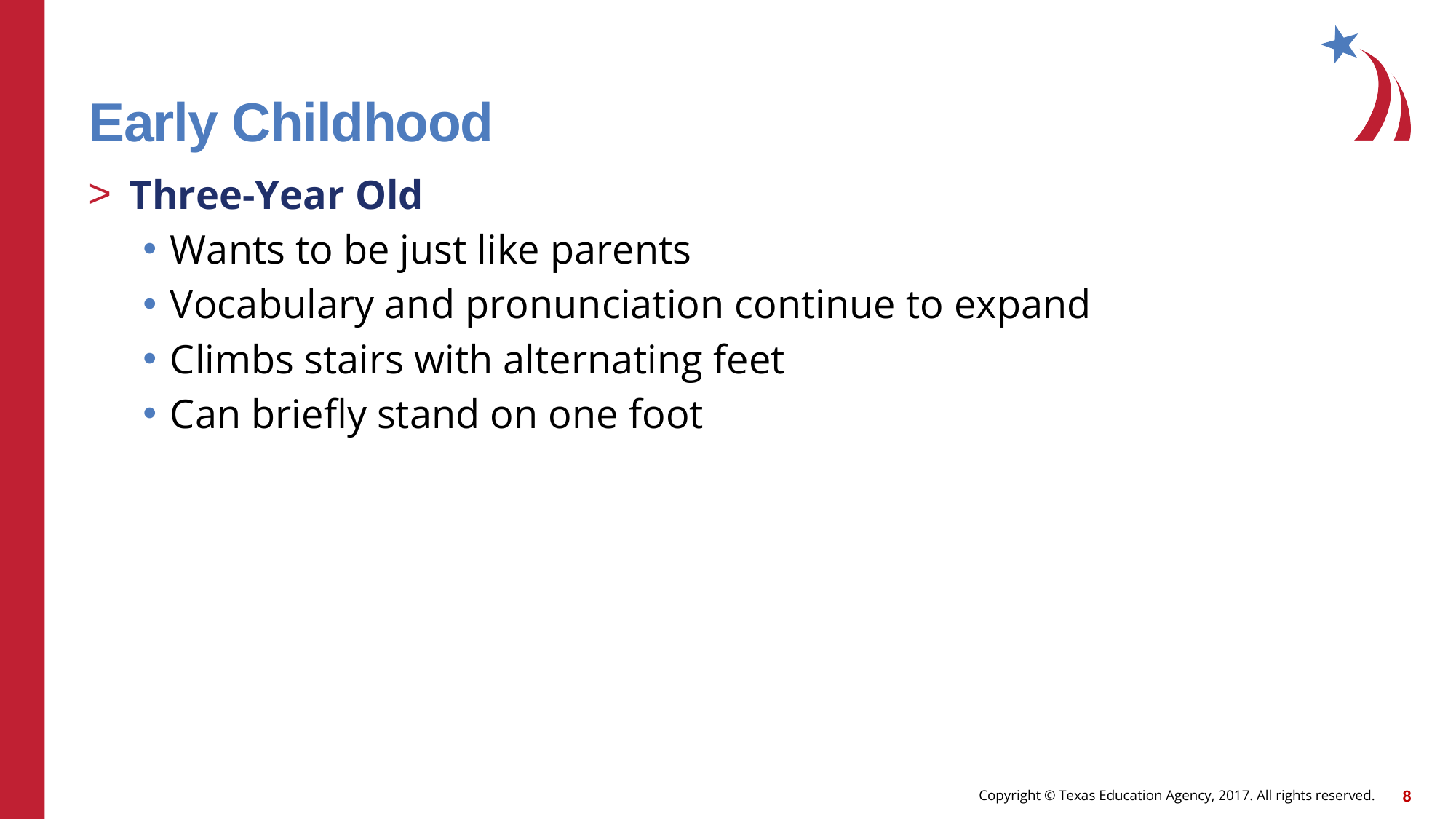

# Early Childhood
Three-Year Old
Wants to be just like parents
Vocabulary and pronunciation continue to expand
Climbs stairs with alternating feet
Can briefly stand on one foot